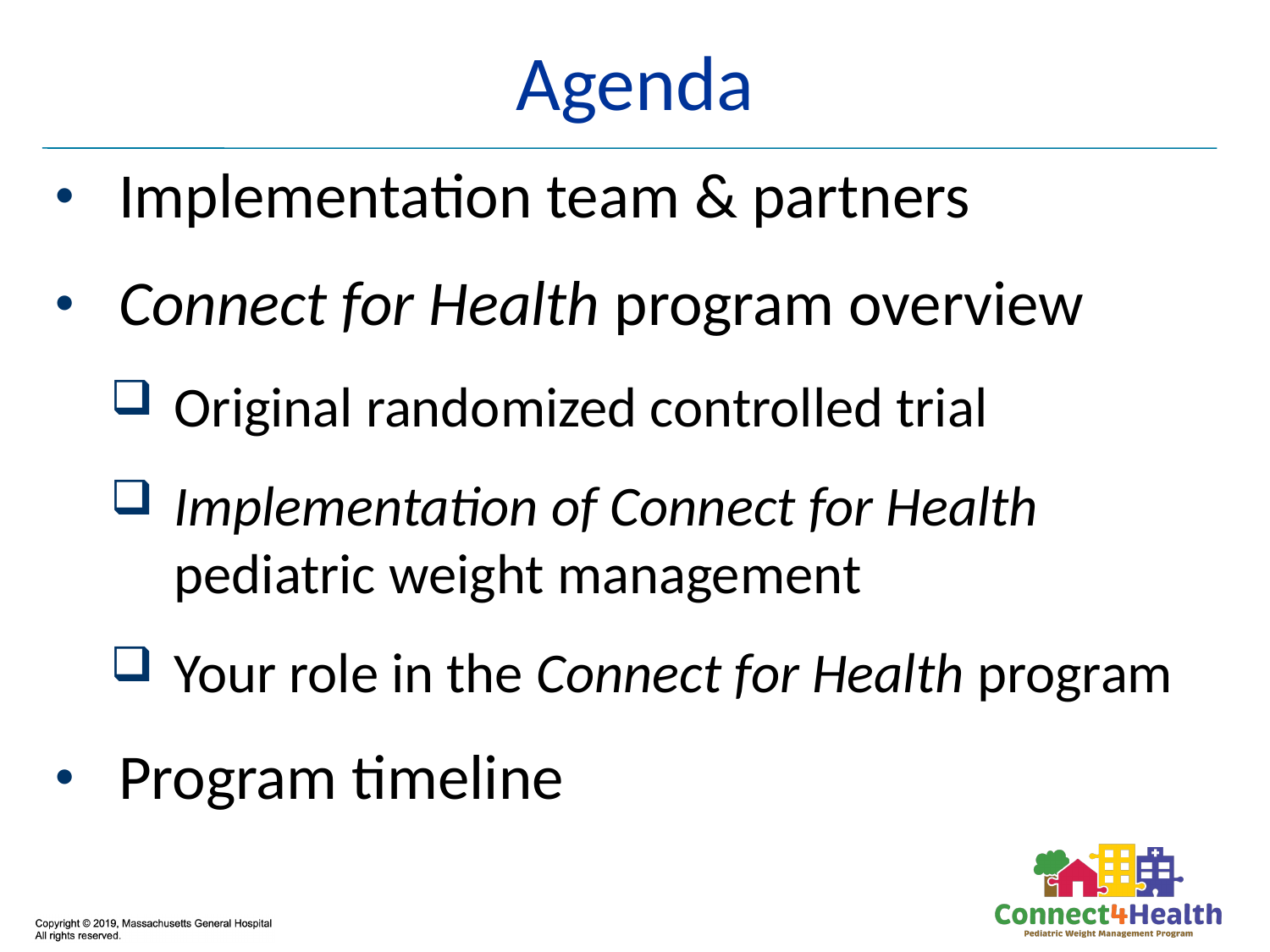

# Agenda
Implementation team & partners
Connect for Health program overview
Original randomized controlled trial
Implementation of Connect for Health pediatric weight management
Your role in the Connect for Health program
Program timeline